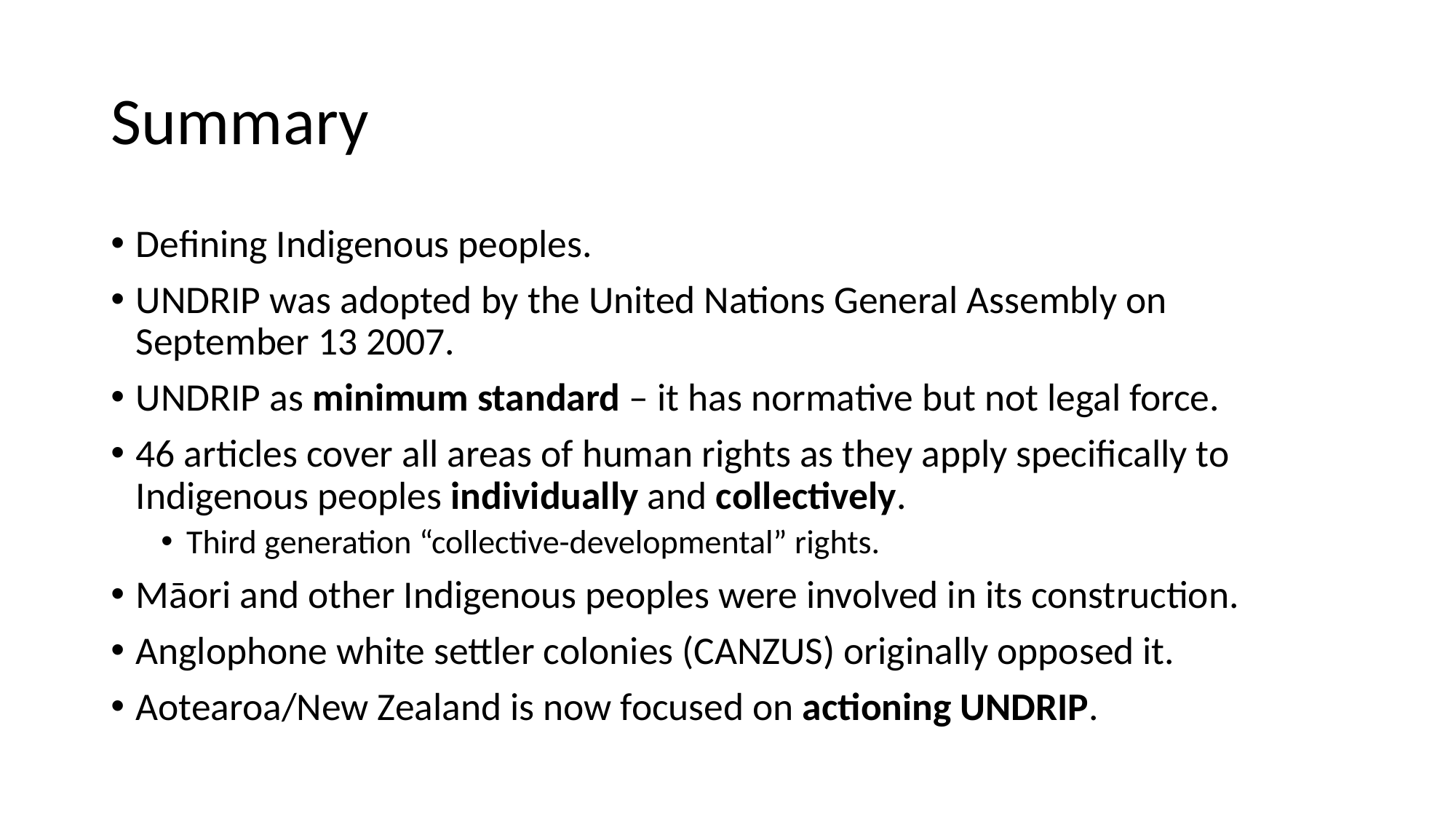

# Summary
Defining Indigenous peoples.
UNDRIP was adopted by the United Nations General Assembly on September 13 2007.
UNDRIP as minimum standard – it has normative but not legal force.
46 articles cover all areas of human rights as they apply specifically to Indigenous peoples individually and collectively.
Third generation “collective-developmental” rights.
Māori and other Indigenous peoples were involved in its construction.
Anglophone white settler colonies (CANZUS) originally opposed it.
Aotearoa/New Zealand is now focused on actioning UNDRIP.